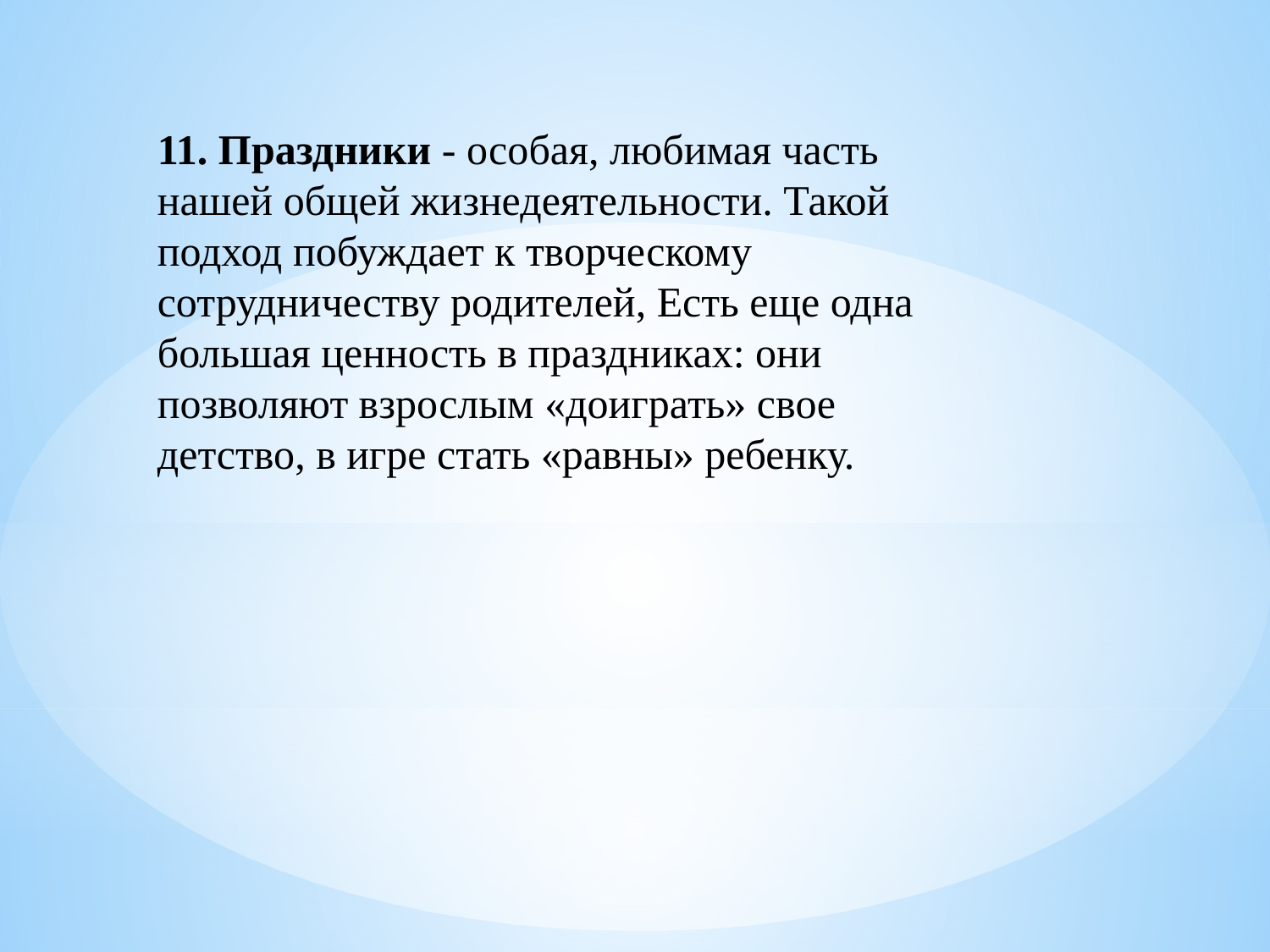

11. Праздники - особая, любимая часть нашей общей жизнедеятельности. Такой подход побуждает к творческому сотрудничеству родителей, Есть еще одна большая ценность в праздниках: они позволяют взрослым «доиграть» свое детство, в игре стать «равны» ребенку.